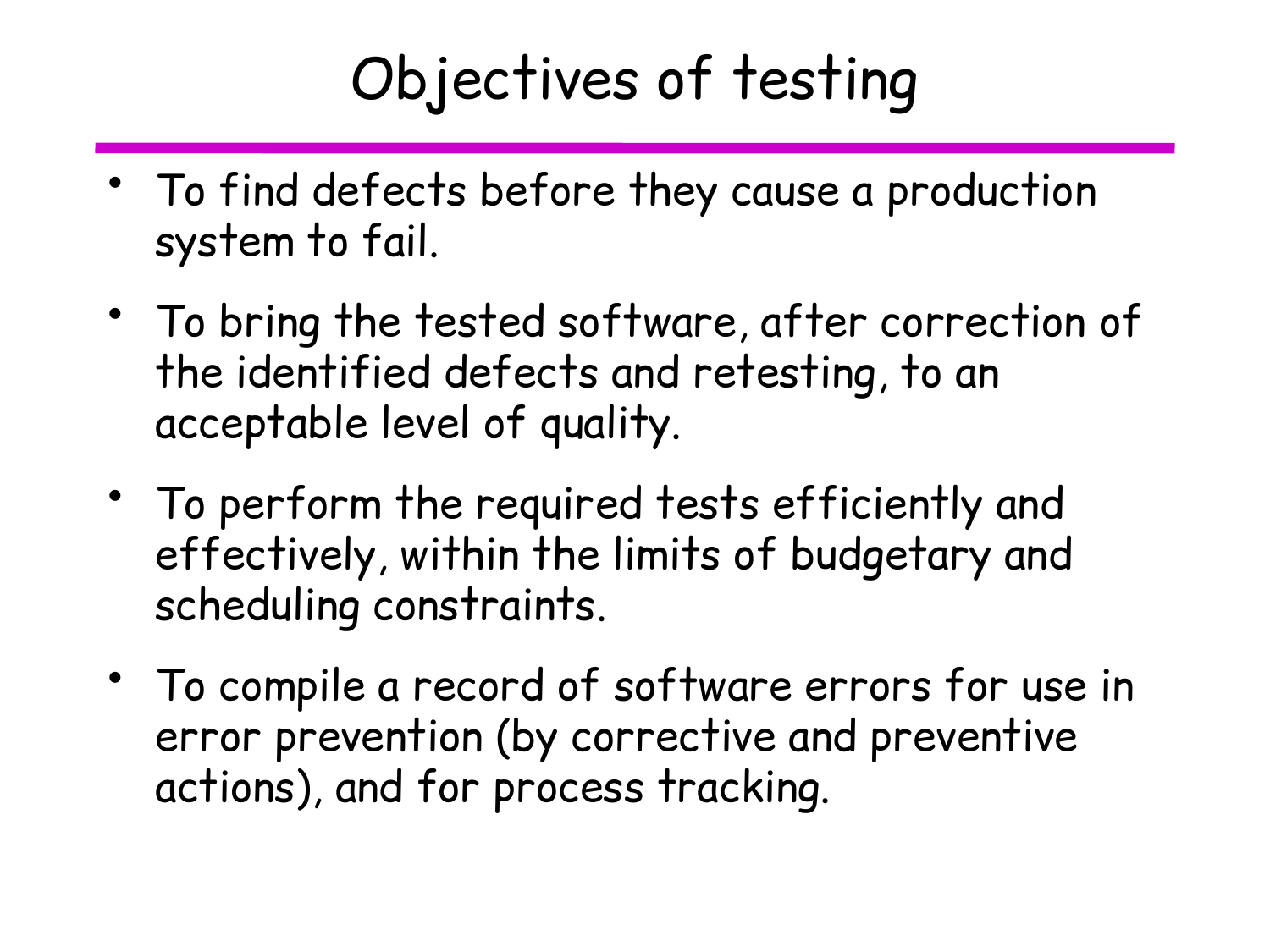

# Objectives of testing
To find defects before they cause a production system to fail.
To bring the tested software, after correction of the identified defects and retesting, to an acceptable level of quality.
To perform the required tests efficiently and effectively, within the limits of budgetary and scheduling constraints.
To compile a record of software errors for use in error prevention (by corrective and preventive actions), and for process tracking.